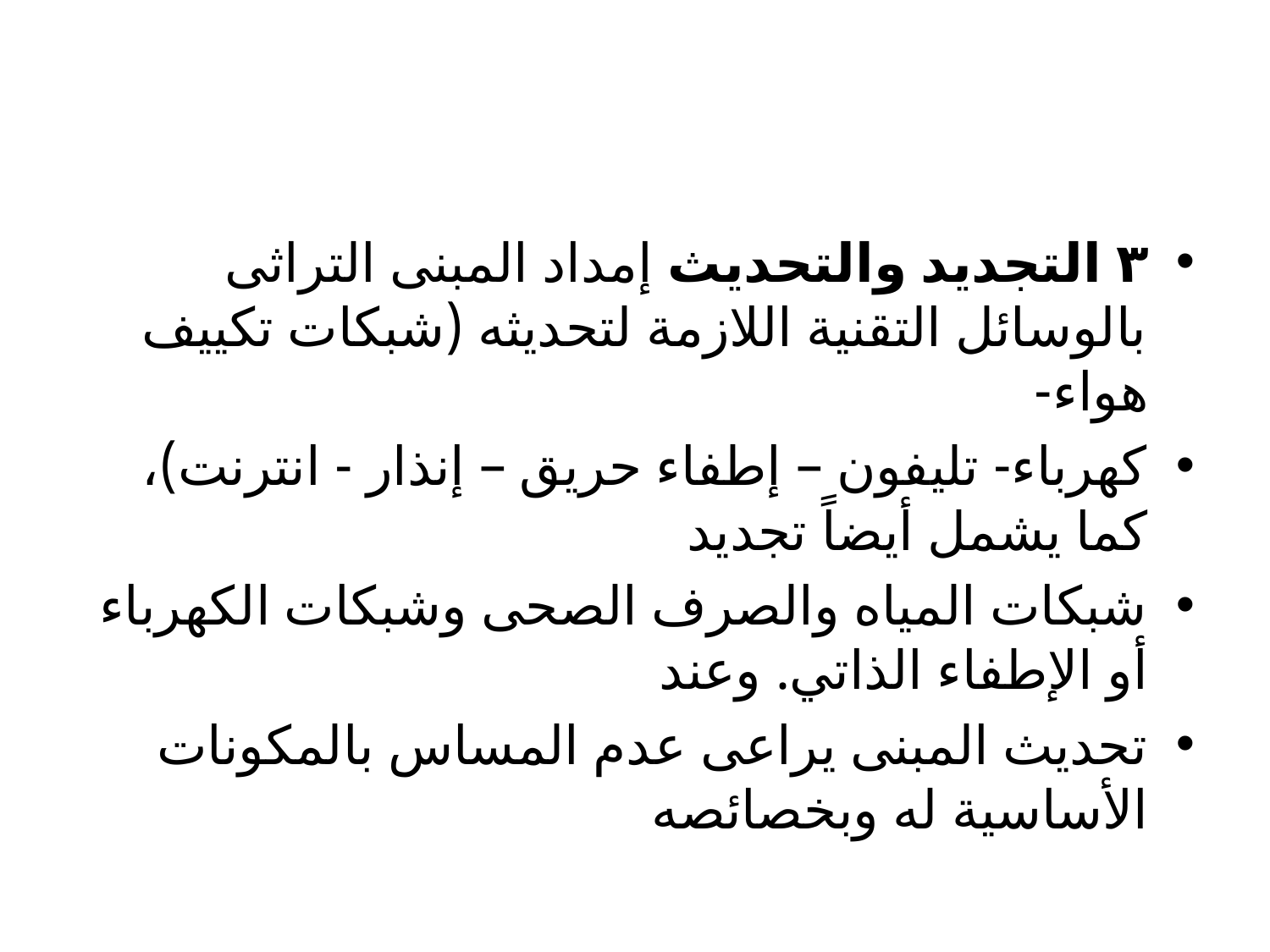

٣ التجديد والتحديث إمداد المبنى التراثى بالوسائل التقنية اللازمة لتحديثه (شبكات تكييف هواء-
كهرباء- تليفون – إطفاء حريق – إنذار - انترنت)، كما يشمل أيضاً تجديد
شبكات المياه والصرف الصحى وشبكات الكهرباء أو الإطفاء الذاتي. وعند
تحديث المبنى يراعى عدم المساس بالمكونات الأساسية له وبخصائصه